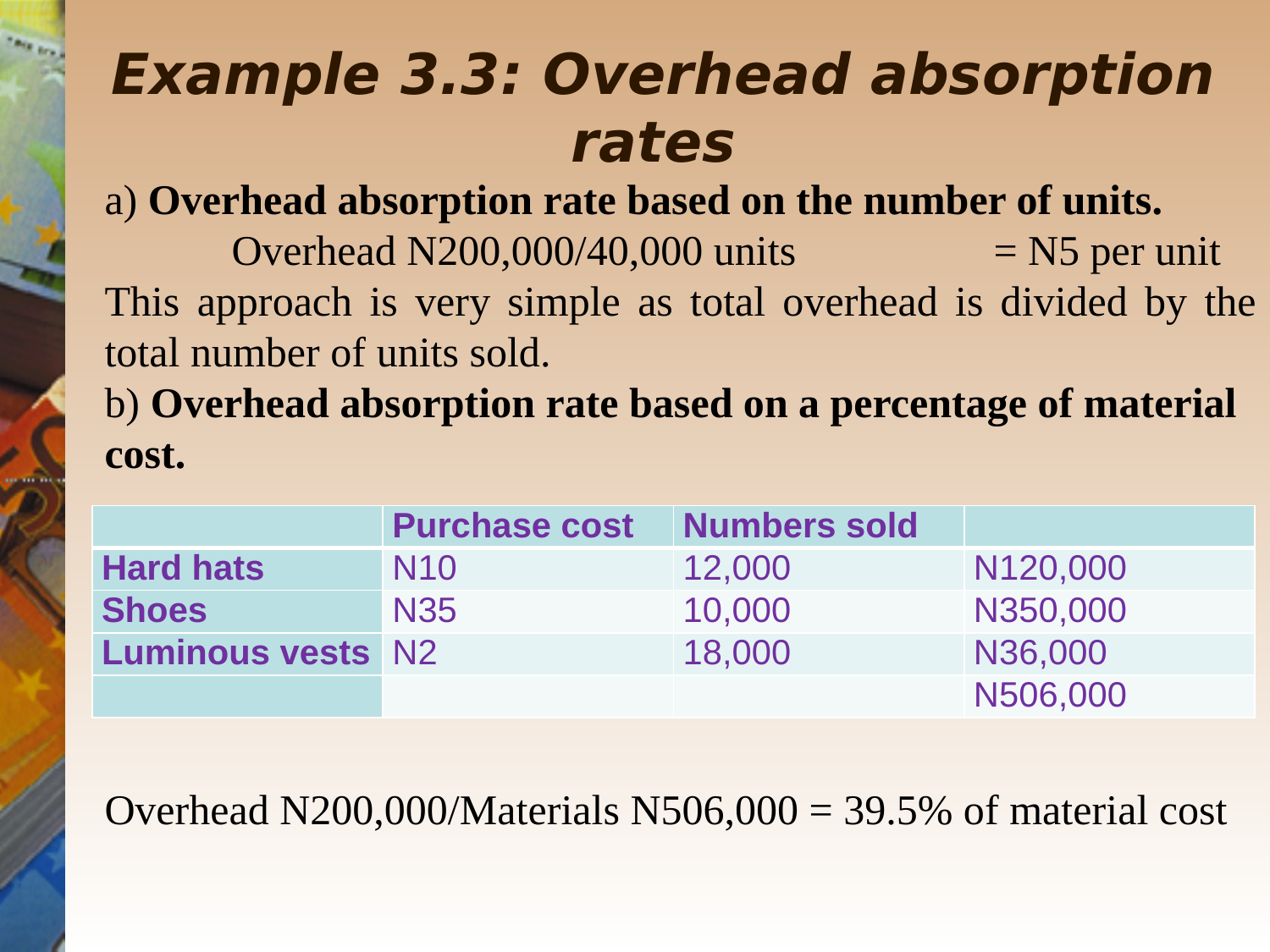

Example 3.3: Overhead absorption rates
#
a) Overhead absorption rate based on the number of units.
	Overhead N200,000/40,000 units		= N5 per unit
This approach is very simple as total overhead is divided by the total number of units sold.
b) Overhead absorption rate based on a percentage of material cost.
|  | Purchase cost | Numbers sold |  |
| --- | --- | --- | --- |
| Hard hats | N10 | 12,000 | N120,000 |
| Shoes | N35 | 10,000 | N350,000 |
| Luminous vests | N2 | 18,000 | N36,000 |
|  |  |  | N506,000 |
Overhead N200,000/Materials N506,000 = 39.5% of material cost